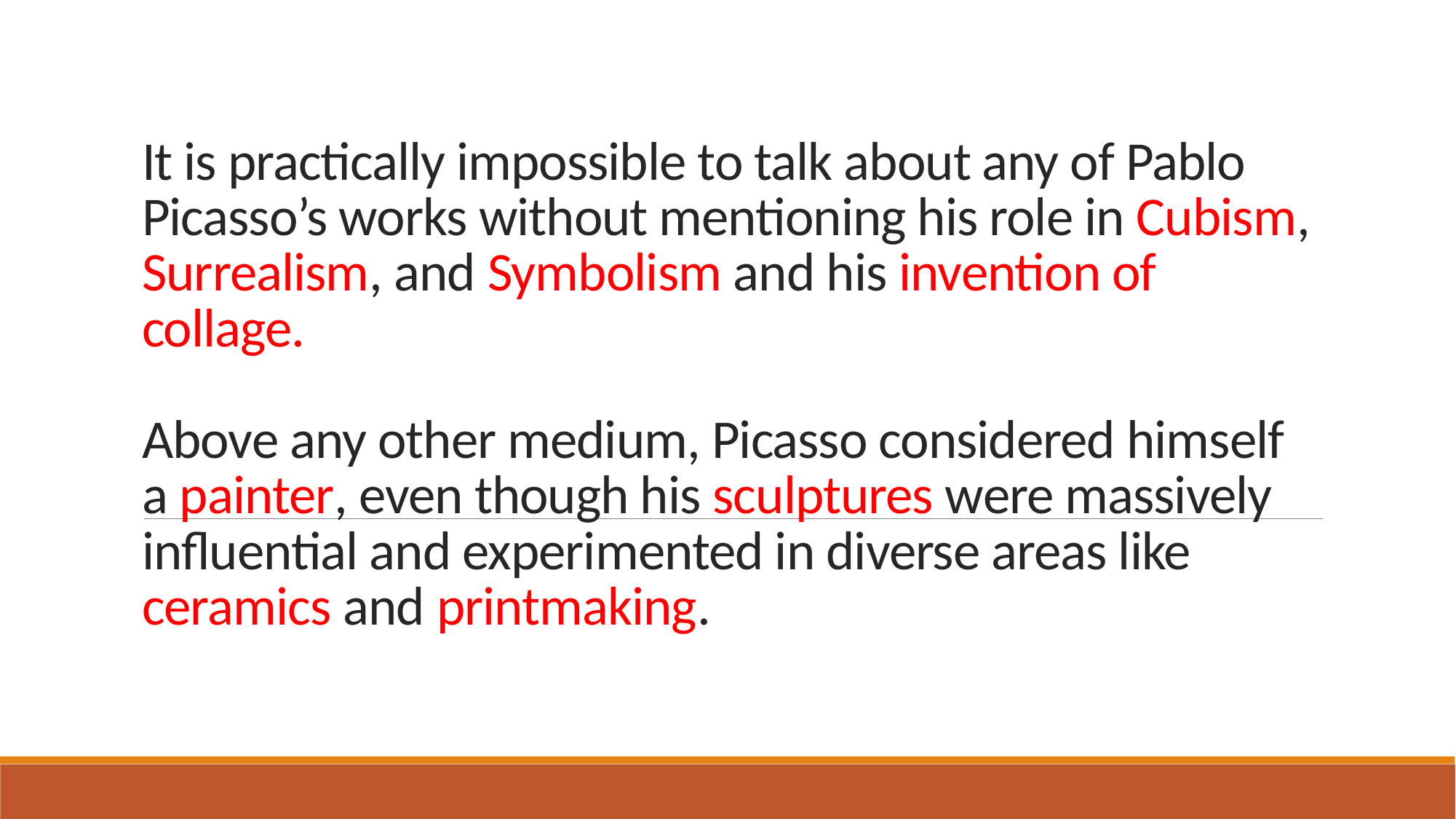

# It is practically impossible to talk about any of Pablo Picasso’s works without mentioning his role in Cubism, Surrealism, and Symbolism and his invention of collage. Above any other medium, Picasso considered himself a painter, even though his sculptures were massively influential and experimented in diverse areas like ceramics and printmaking.